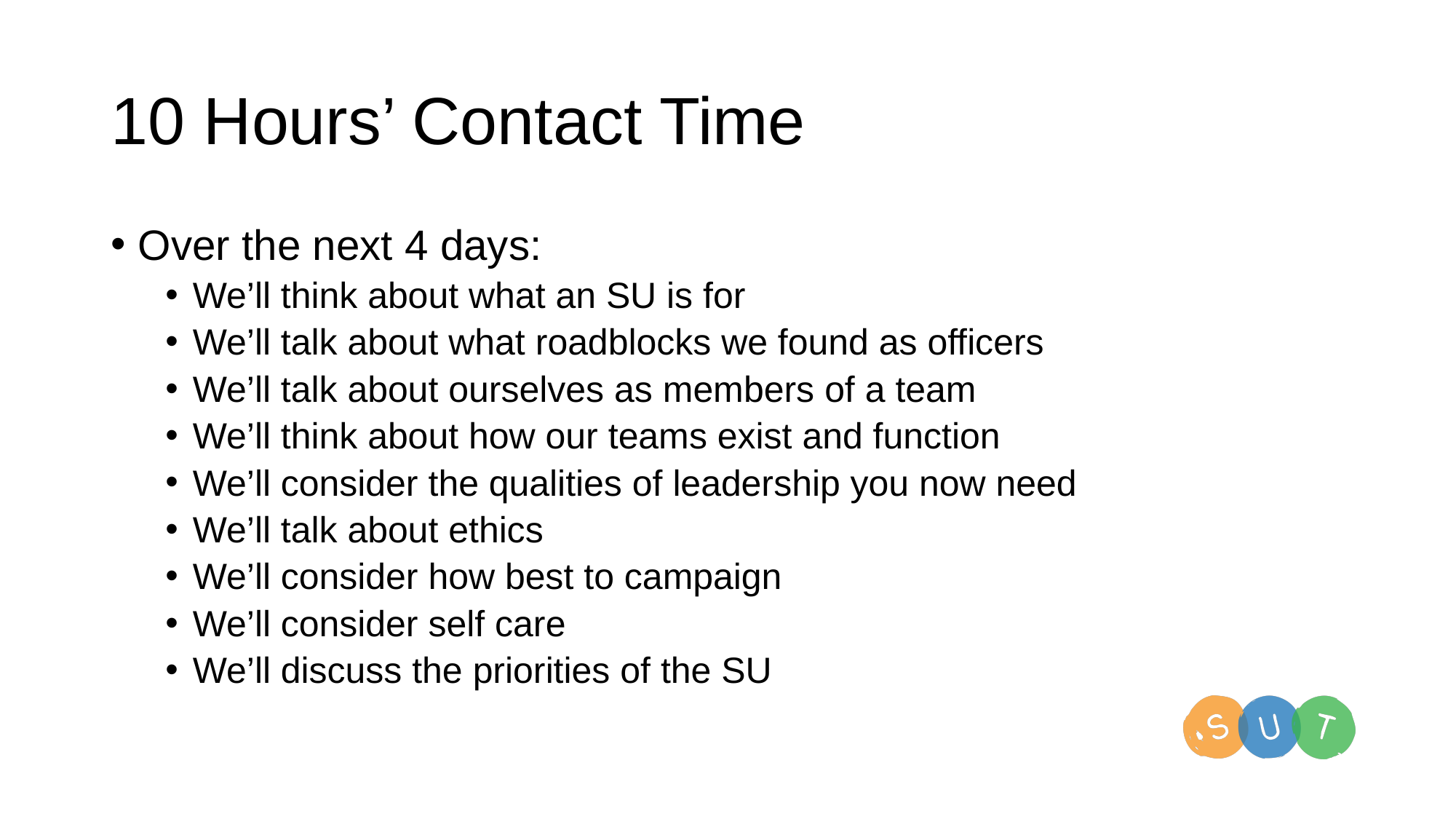

# 10 Hours’ Contact Time
Over the next 4 days:
We’ll think about what an SU is for
We’ll talk about what roadblocks we found as officers
We’ll talk about ourselves as members of a team
We’ll think about how our teams exist and function
We’ll consider the qualities of leadership you now need
We’ll talk about ethics
We’ll consider how best to campaign
We’ll consider self care
We’ll discuss the priorities of the SU